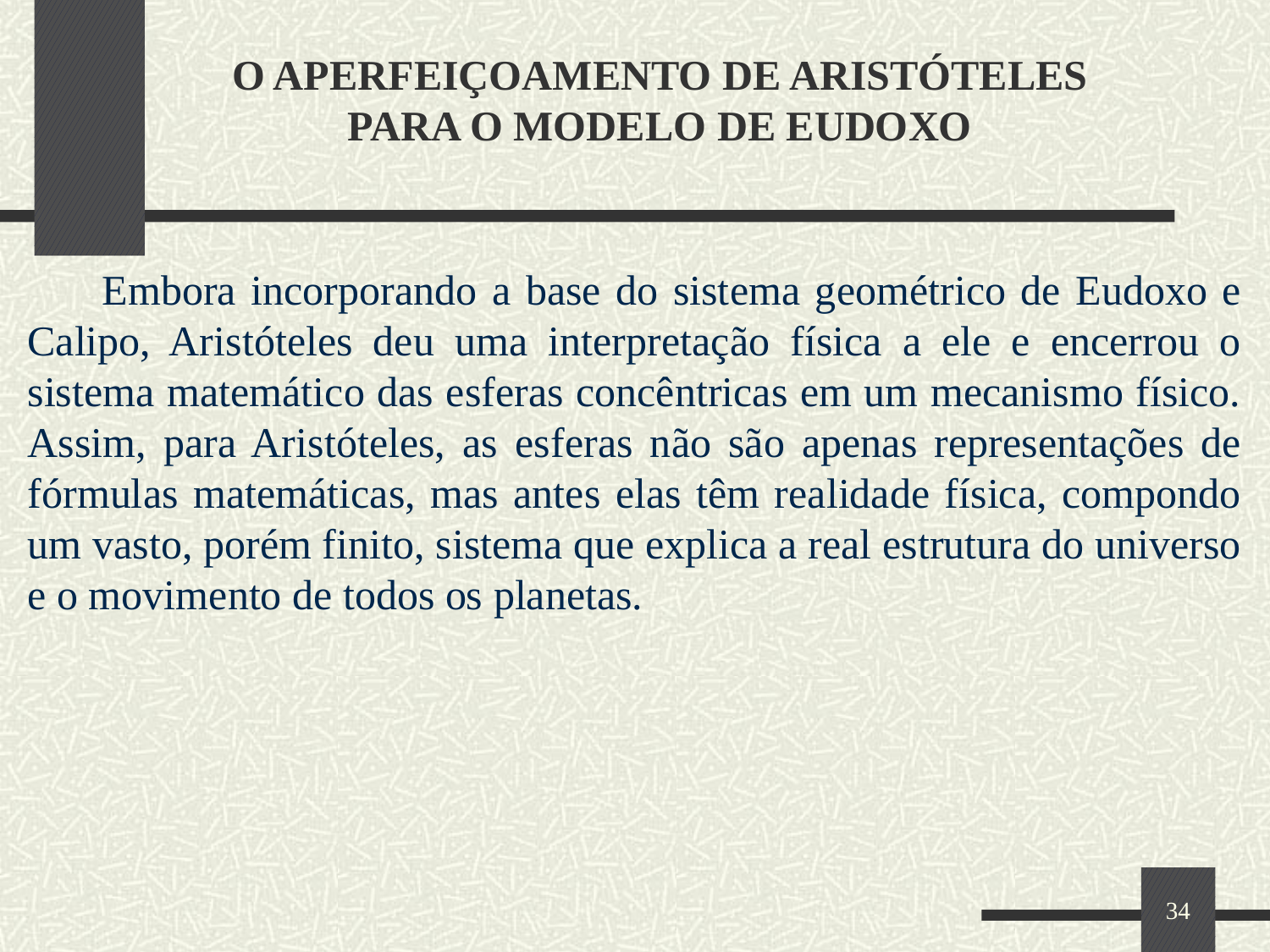

# O APERFEIÇOAMENTO DE ARISTÓTELES PARA O MODELO DE EUDOXO
     Embora incorporando a base do sistema geométrico de Eudoxo e Calipo, Aristóteles deu uma interpretação física a ele e encerrou o sistema matemático das esferas concêntricas em um mecanismo físico. Assim, para Aristóteles, as esferas não são apenas representações de fórmulas matemáticas, mas antes elas têm realidade física, compondo um vasto, porém finito, sistema que explica a real estrutura do universo e o movimento de todos os planetas.
34